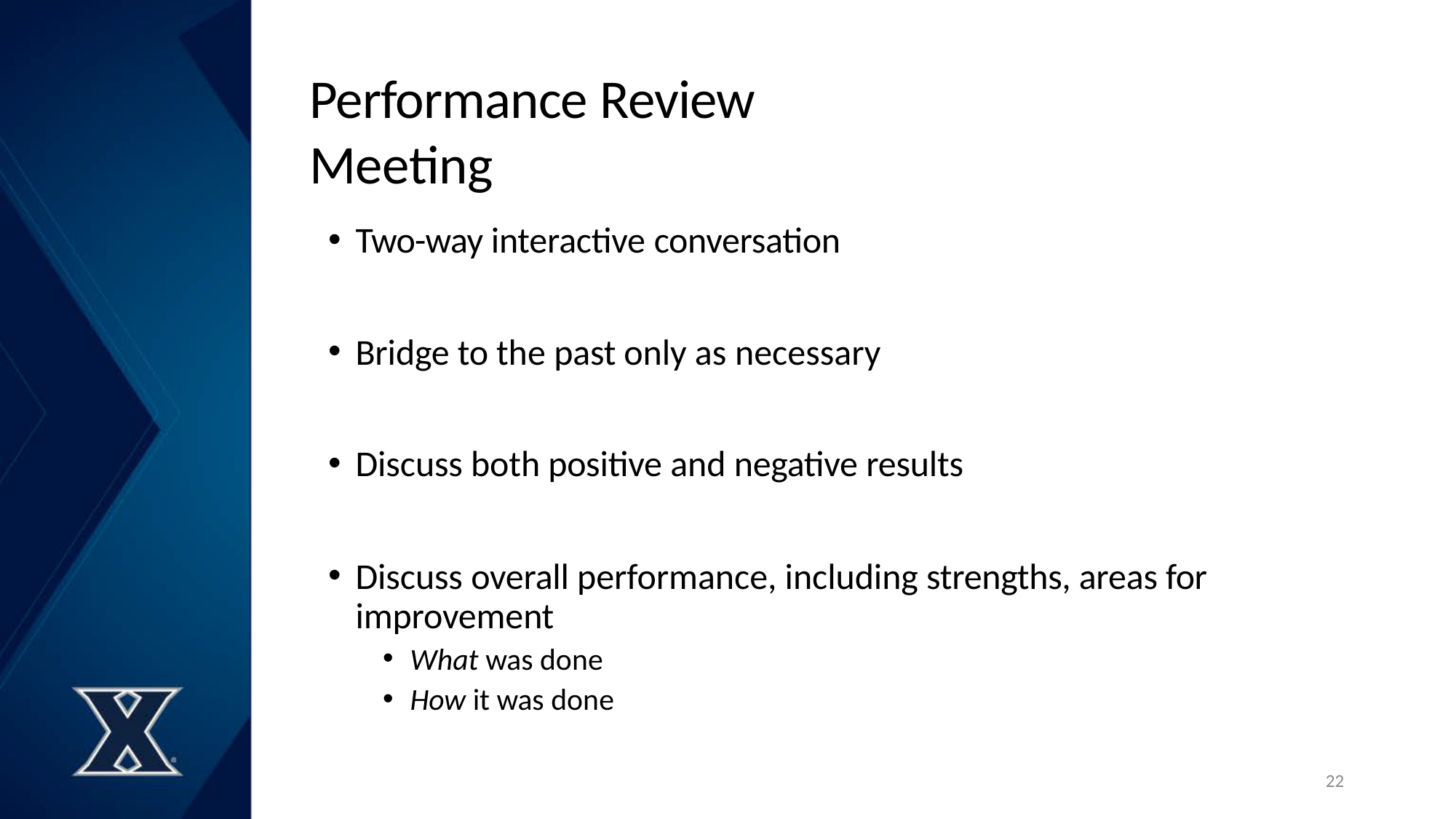

# Performance Review Meeting
Two-way interactive conversation

Bridge to the past only as necessary

Discuss both positive and negative results

Discuss overall performance, including strengths, areas for  improvement
What was done
How it was done
22